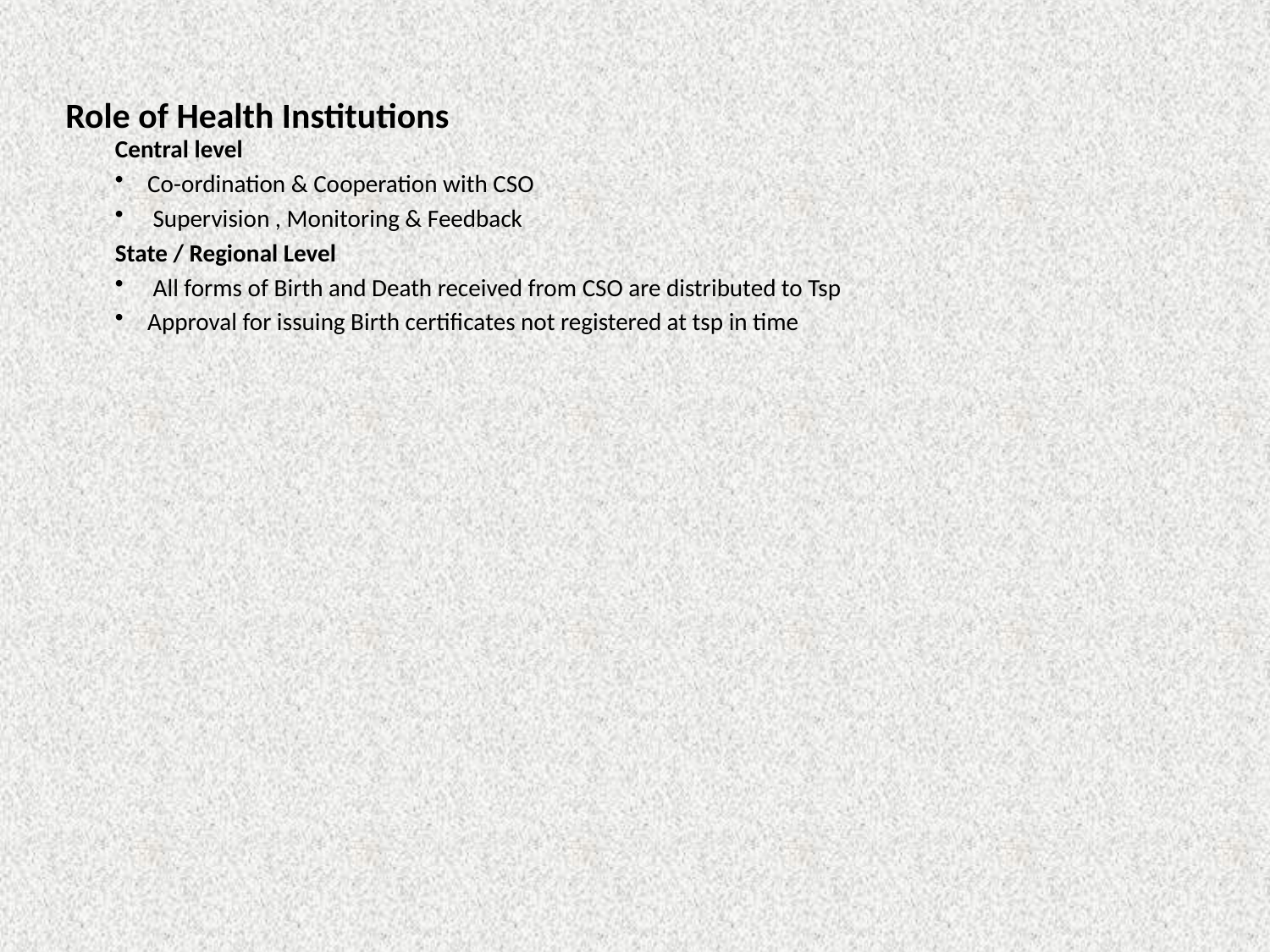

Role of Health Institutions
Central level
Co-ordination & Cooperation with CSO
 Supervision , Monitoring & Feedback
State / Regional Level
 All forms of Birth and Death received from CSO are distributed to Tsp
Approval for issuing Birth certificates not registered at tsp in time